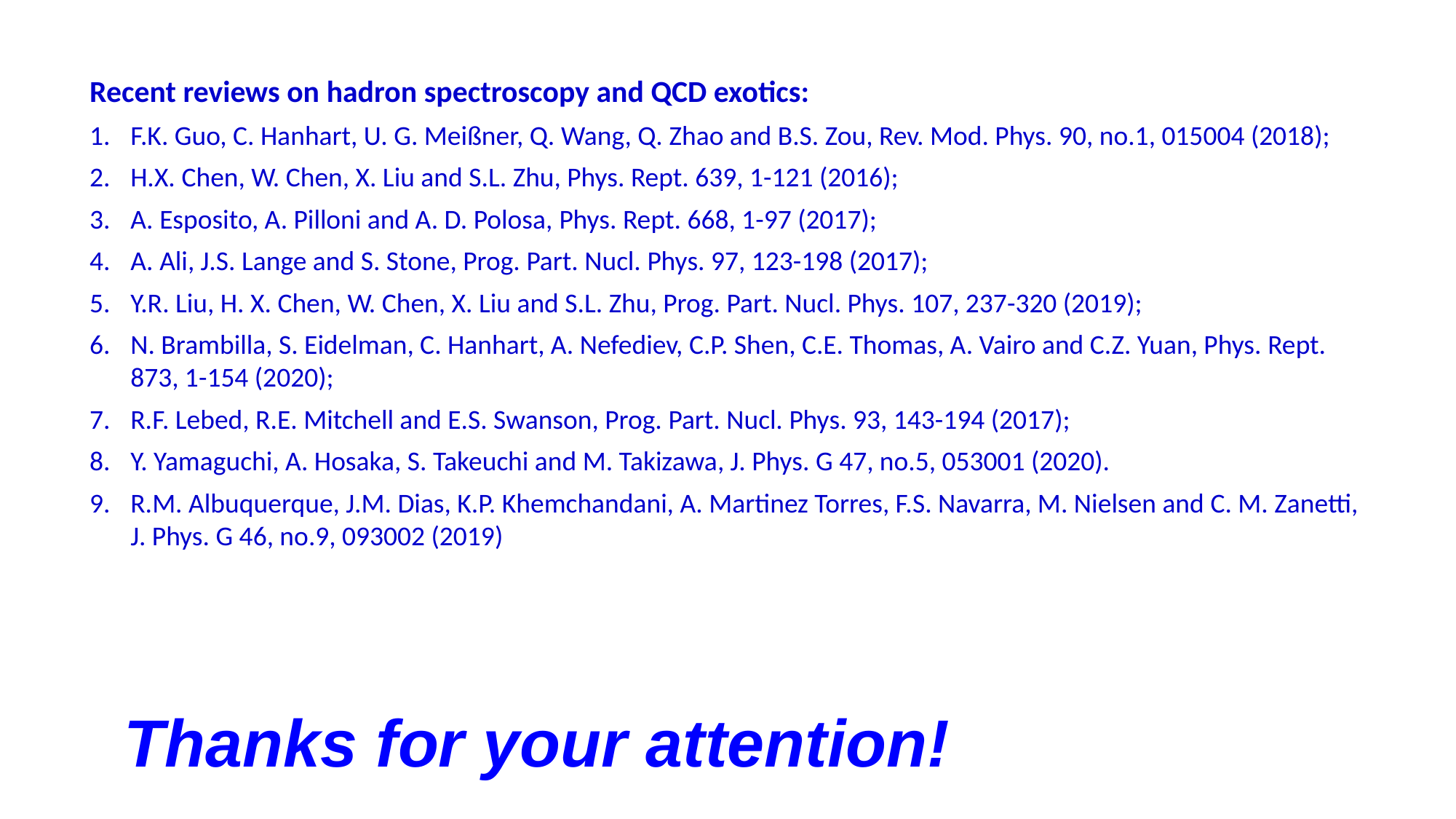

Recent reviews on hadron spectroscopy and QCD exotics:
F.K. Guo, C. Hanhart, U. G. Meißner, Q. Wang, Q. Zhao and B.S. Zou, Rev. Mod. Phys. 90, no.1, 015004 (2018);
H.X. Chen, W. Chen, X. Liu and S.L. Zhu, Phys. Rept. 639, 1-121 (2016);
A. Esposito, A. Pilloni and A. D. Polosa, Phys. Rept. 668, 1-97 (2017);
A. Ali, J.S. Lange and S. Stone, Prog. Part. Nucl. Phys. 97, 123-198 (2017);
Y.R. Liu, H. X. Chen, W. Chen, X. Liu and S.L. Zhu, Prog. Part. Nucl. Phys. 107, 237-320 (2019);
N. Brambilla, S. Eidelman, C. Hanhart, A. Nefediev, C.P. Shen, C.E. Thomas, A. Vairo and C.Z. Yuan, Phys. Rept. 873, 1-154 (2020);
R.F. Lebed, R.E. Mitchell and E.S. Swanson, Prog. Part. Nucl. Phys. 93, 143-194 (2017);
Y. Yamaguchi, A. Hosaka, S. Takeuchi and M. Takizawa, J. Phys. G 47, no.5, 053001 (2020).
R.M. Albuquerque, J.M. Dias, K.P. Khemchandani, A. Martinez Torres, F.S. Navarra, M. Nielsen and C. M. Zanetti, J. Phys. G 46, no.9, 093002 (2019)
Thanks for your attention!